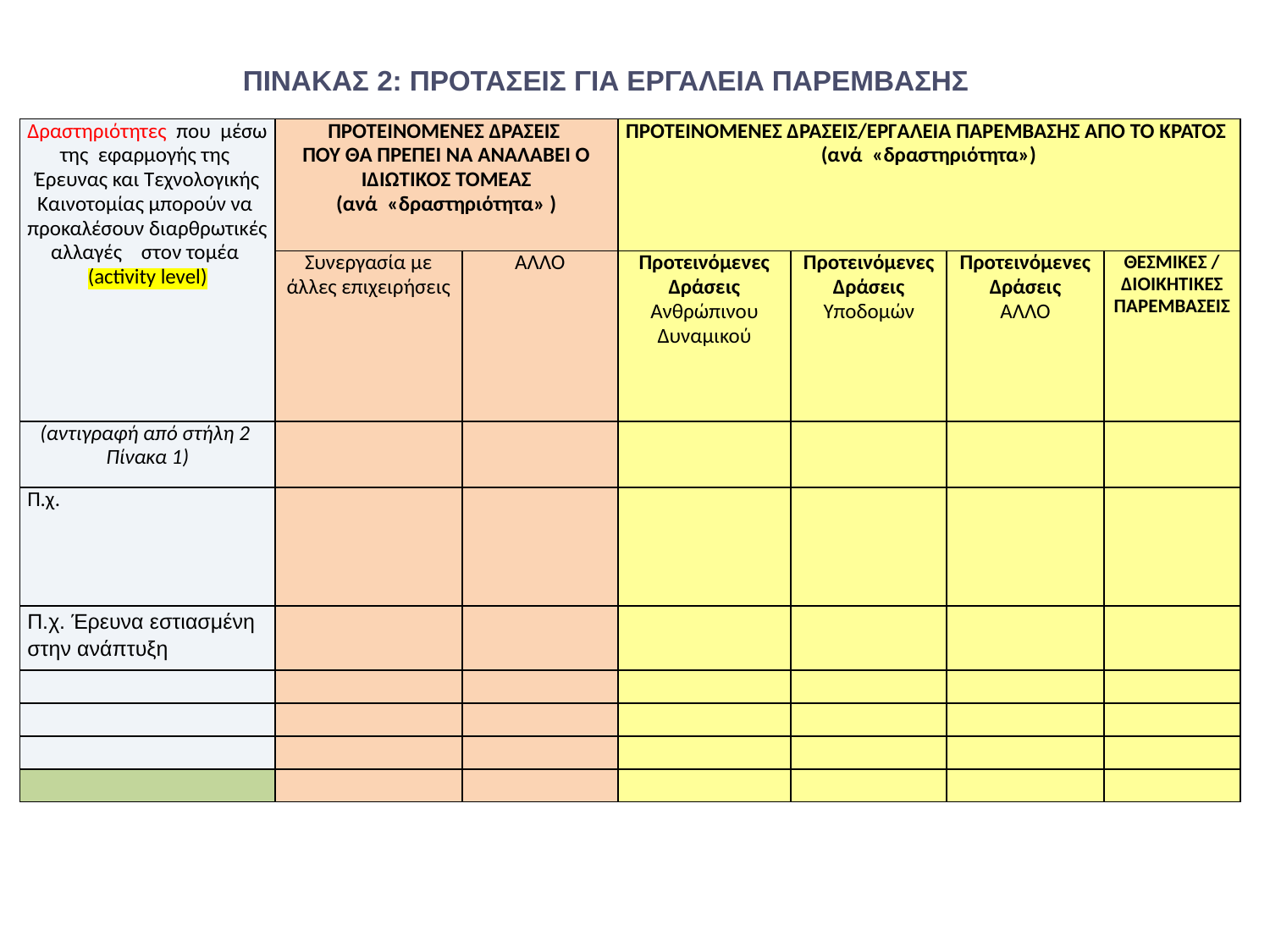

ΠΙΝΑΚΑΣ 2: ΠΡΟΤΑΣΕΙΣ ΓΙΑ ΕΡΓΑΛΕΙΑ ΠΑΡΕΜΒΑΣΗΣ
| Δραστηριότητες που μέσω της εφαρμογής της Έρευνας και Τεχνολογικής Καινοτομίας μπορούν να προκαλέσουν διαρθρωτικές αλλαγές στον τομέα (activity level) | ΠΡΟΤΕΙΝΟΜΕΝΕΣ ΔΡΑΣΕΙΣ ΠΟΥ ΘΑ ΠΡΕΠΕΙ ΝΑ ΑΝΑΛΑΒΕΙ Ο ΙΔΙΩΤΙΚΟΣ ΤΟΜΕΑΣ (ανά «δραστηριότητα» ) |  | ΠΡΟΤΕΙΝΟΜΕΝΕΣ ΔΡΑΣΕΙΣ/ΕΡΓΑΛΕΙΑ ΠΑΡΕΜΒΑΣΗΣ ΑΠΟ ΤΟ ΚΡΑΤΟΣ (ανά «δραστηριότητα») |  |  |  |
| --- | --- | --- | --- | --- | --- | --- |
|  | Συνεργασία με άλλες επιχειρήσεις | ΑΛΛΟ | Προτεινόμενες Δράσεις Ανθρώπινου Δυναμικού | Προτεινόμενες Δράσεις Υποδομών | Προτεινόμενες Δράσεις ΑΛΛΟ | ΘΕΣΜΙΚΕΣ / ΔΙΟΙΚΗΤΙΚΕΣ ΠΑΡΕΜΒΑΣΕΙΣ |
| (αντιγραφή από στήλη 2 Πίνακα 1) |  |  |  |  |  |  |
| Π.χ. |  |  |  |  |  |  |
| Π.χ. Έρευνα εστιασμένη στην ανάπτυξη |  |  |  |  |  |  |
|  |  |  |  |  |  |  |
|  |  |  |  |  |  |  |
|  |  |  |  |  |  |  |
|  |  |  |  |  |  |  |